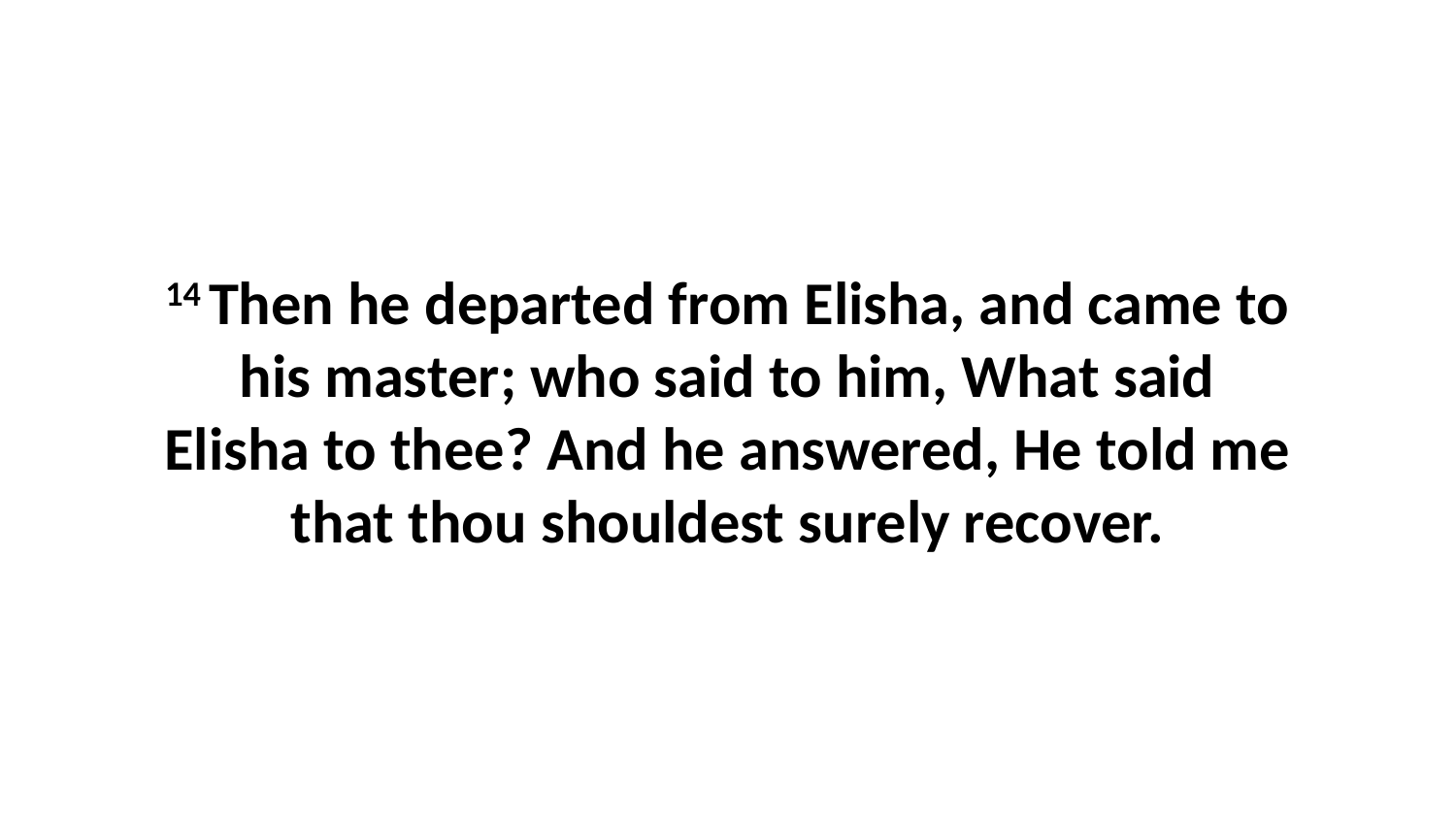

14 Then he departed from Elisha, and came to his master; who said to him, What said Elisha to thee? And he answered, He told me that thou shouldest surely recover.